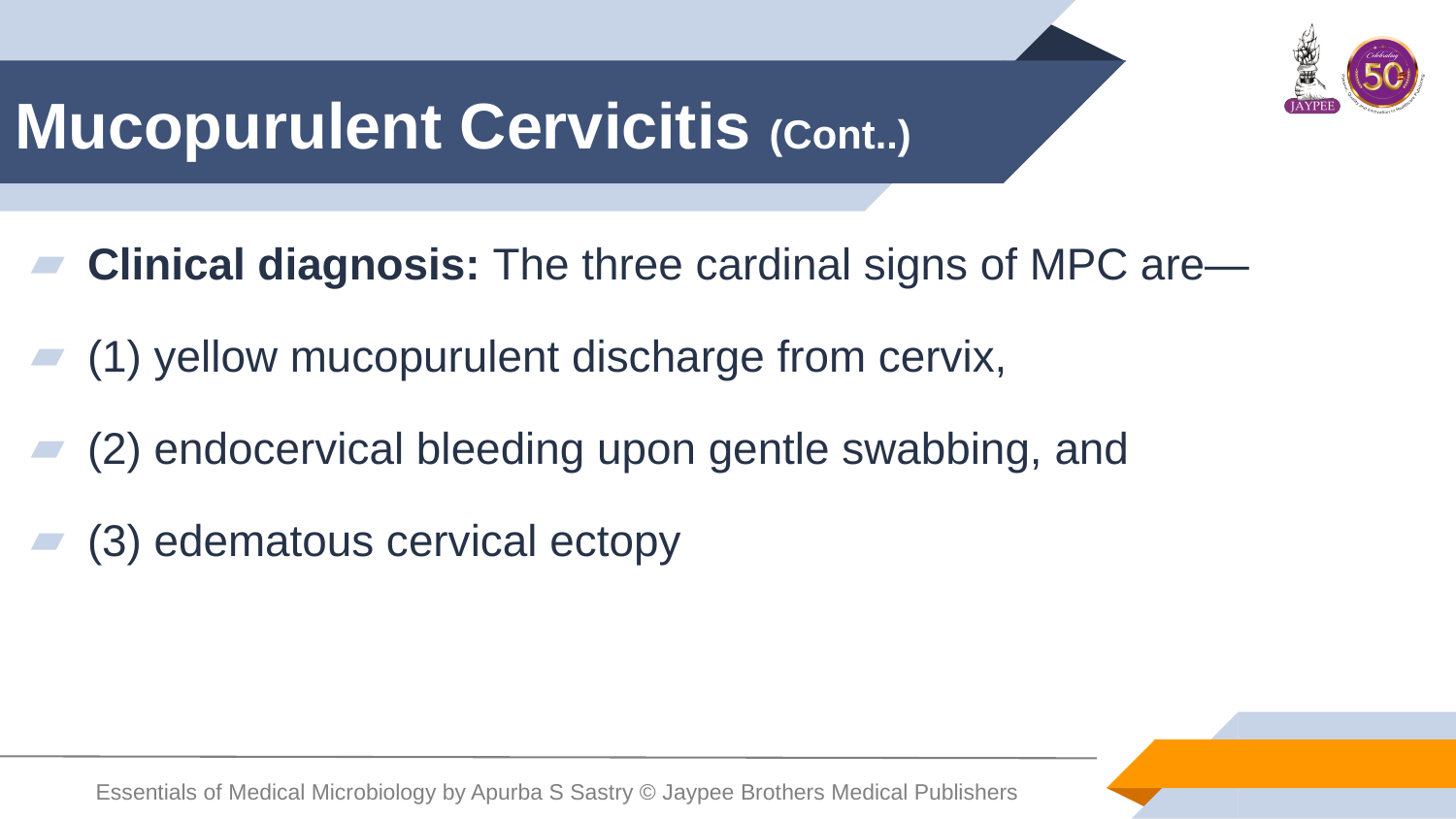

# Mucopurulent Cervicitis (Cont..)
Clinical diagnosis: The three cardinal signs of MPC are—
(1) yellow mucopurulent discharge from cervix,
(2) endocervical bleeding upon gentle swabbing, and
(3) edematous cervical ectopy